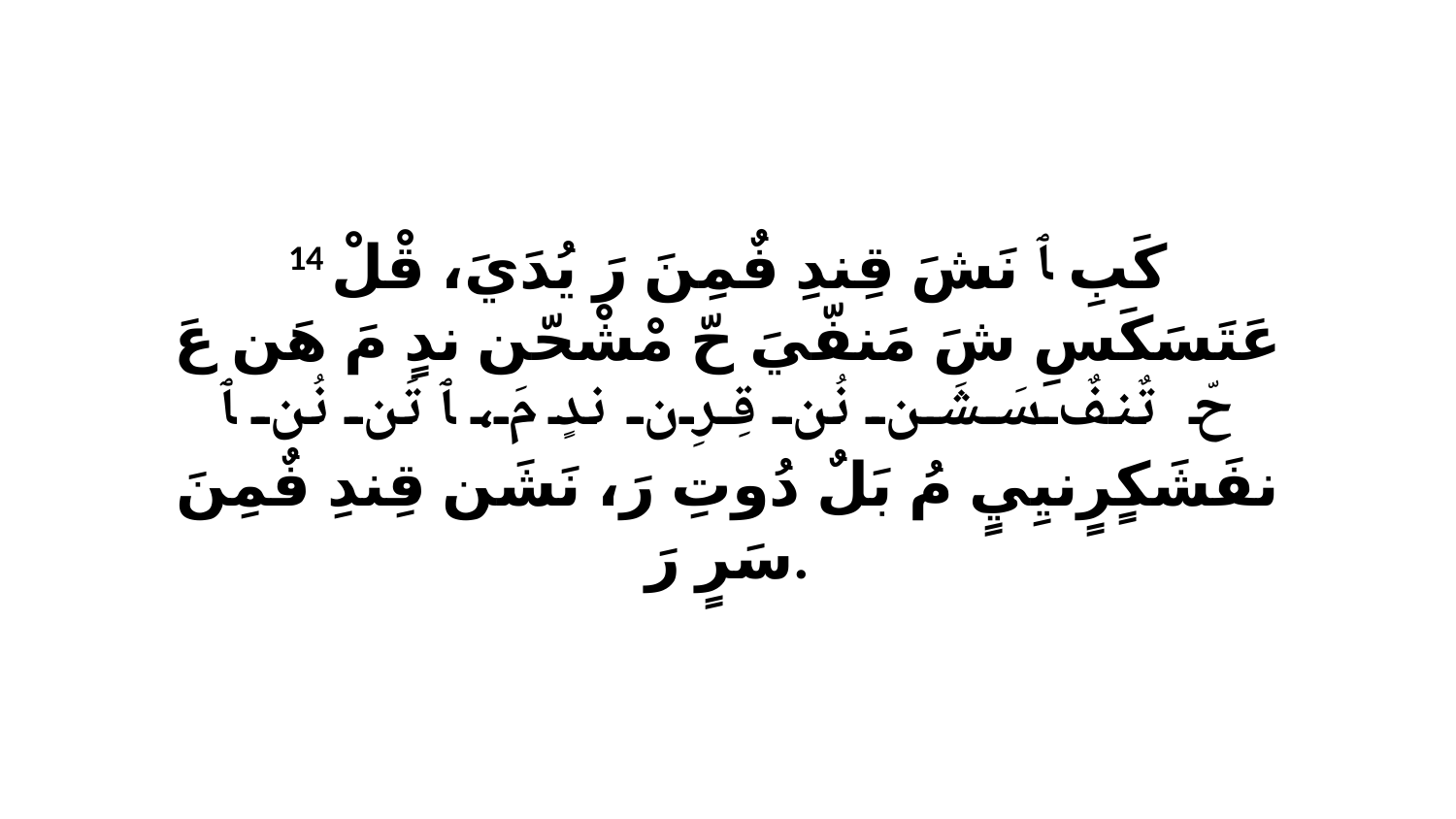

14 كَبِ ﭑ نَشَ قِندِ فٌمِنَ رَ يُدَيَ، قْلْ عَتَسَكَسِ شَ مَنفّيَ حّ مْشْحّن ندٍ مَ هَن عَ حّ تٌنفٌ سَشَن نُن قِرِن ندٍ مَ، ﭑ تَن نُن ﭑ نفَشَكٍرٍنيِيٍ مُ بَلٌ دُوتِ رَ، نَشَن قِندِ فٌمِنَ سَرٍ رَ.